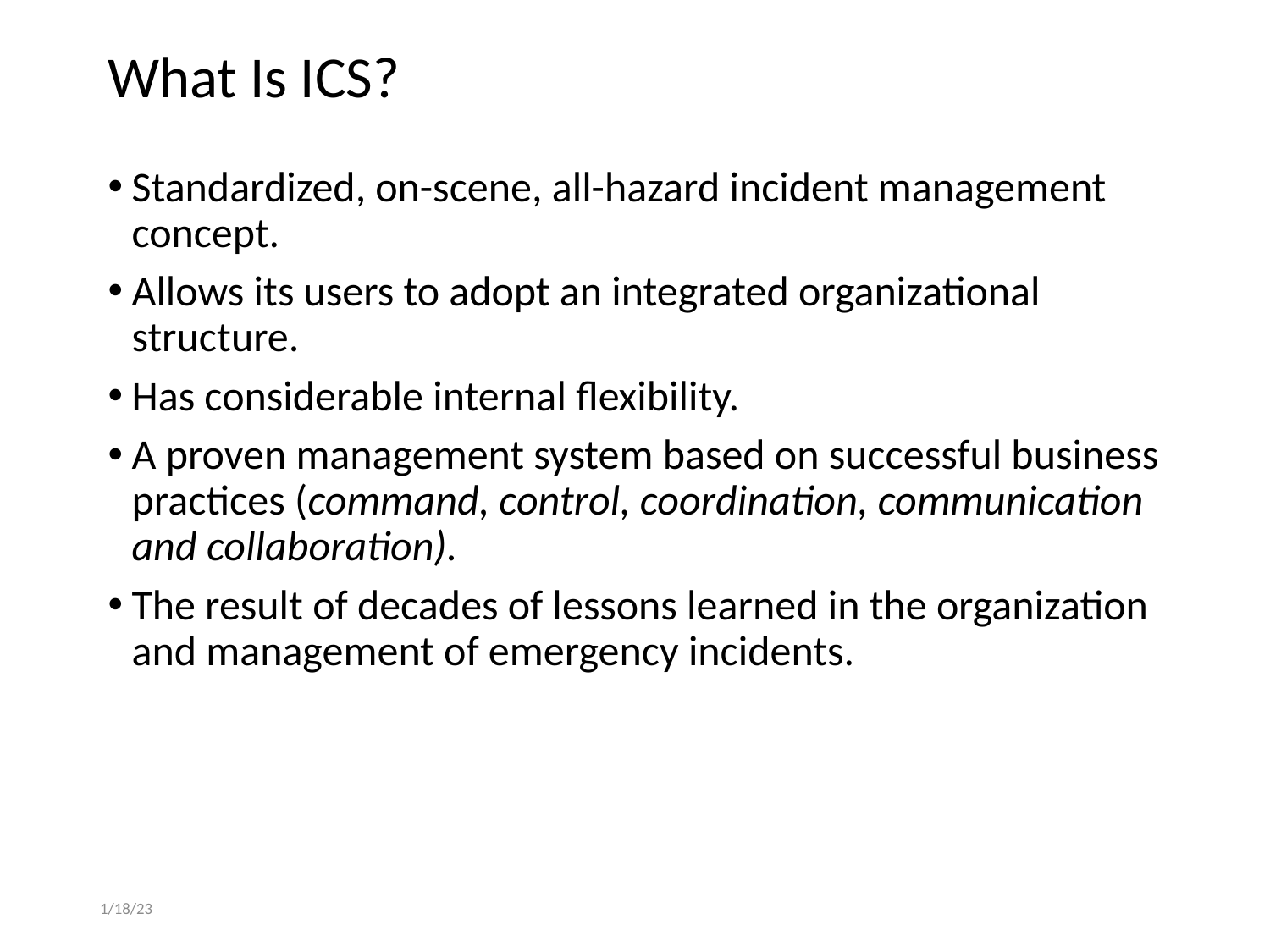

# What Is ICS?
Standardized, on-scene, all-hazard incident management concept.
Allows its users to adopt an integrated organizational structure.
Has considerable internal flexibility.
A proven management system based on successful business practices (command, control, coordination, communication and collaboration).
The result of decades of lessons learned in the organization and management of emergency incidents.
1/18/23
Incident Command Overview
12